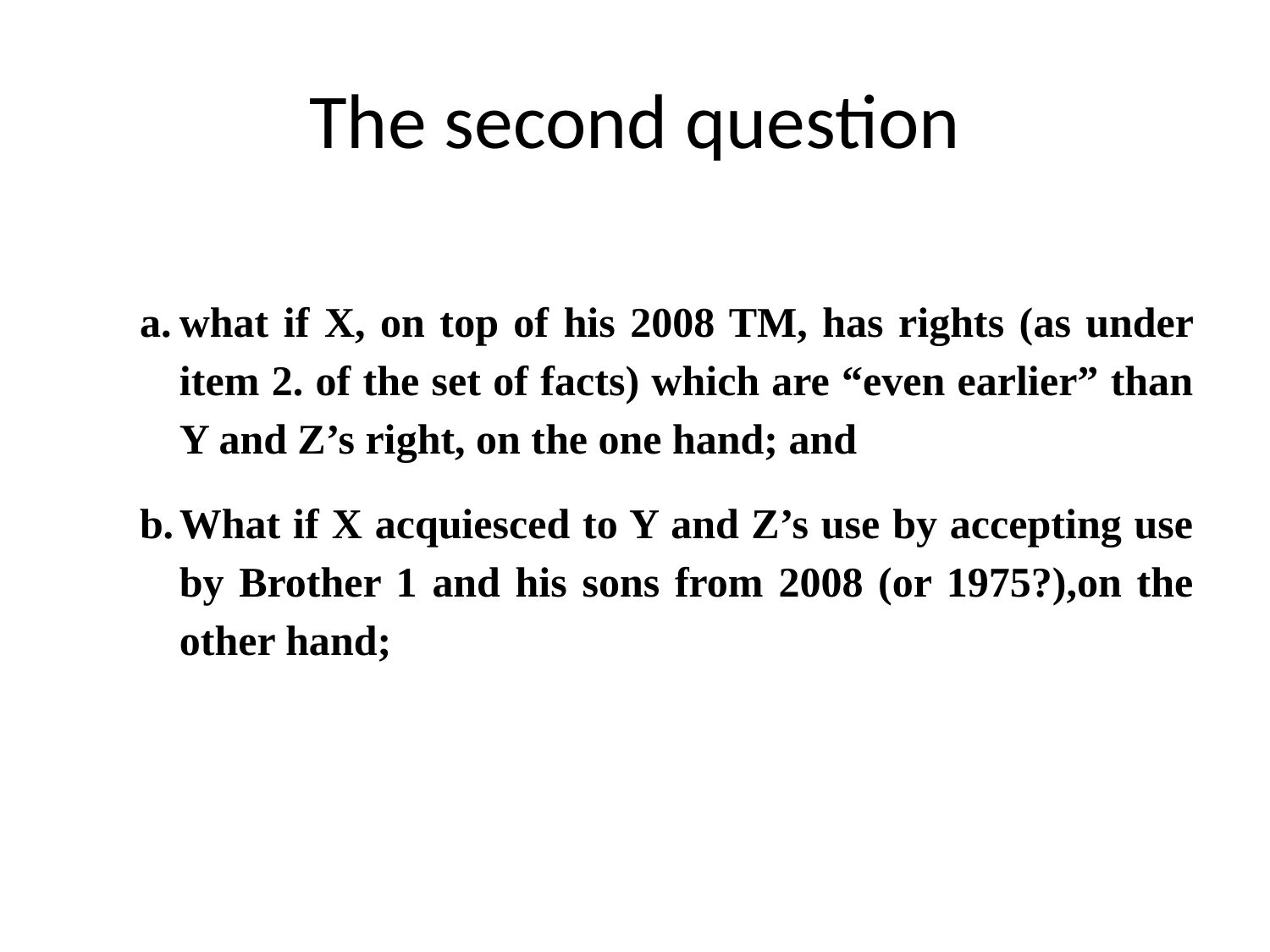

# The second question

what if X, on top of his 2008 TM, has rights (as under item 2. of the set of facts) which are “even earlier” than Y and Z’s right, on the one hand; and
What if X acquiesced to Y and Z’s use by accepting use by Brother 1 and his sons from 2008 (or 1975?),on the other hand;